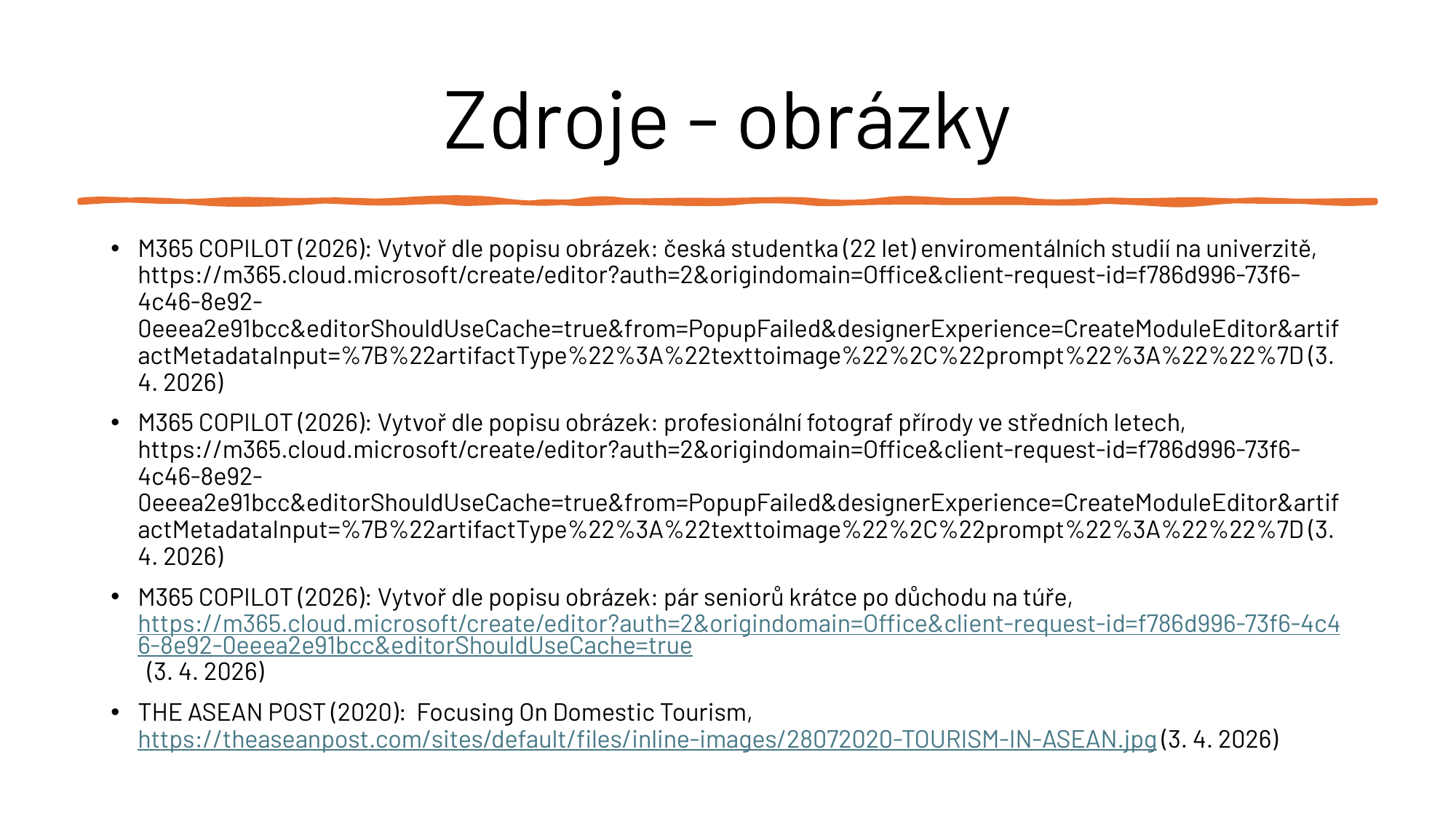

# Zdroje - obrázky

M365 COPILOT (2026): Vytvoř dle popisu obrázek: česká studentka (22 let) enviromentálních studií na univerzitě, https://m365.cloud.microsoft/create/editor?auth=2&origindomain=Office&client-request-id=f786d996-73f6-4c46-8e92-0eeea2e91bcc&editorShouldUseCache=true&from=PopupFailed&designerExperience=CreateModuleEditor&artifactMetadataInput=%7B%22artifactType%22%3A%22texttoimage%22%2C%22prompt%22%3A%22%22%7D (3. 4. 2026)
M365 COPILOT (2026): Vytvoř dle popisu obrázek: profesionální fotograf přírody ve středních letech, https://m365.cloud.microsoft/create/editor?auth=2&origindomain=Office&client-request-id=f786d996-73f6-4c46-8e92-0eeea2e91bcc&editorShouldUseCache=true&from=PopupFailed&designerExperience=CreateModuleEditor&artifactMetadataInput=%7B%22artifactType%22%3A%22texttoimage%22%2C%22prompt%22%3A%22%22%7D (3. 4. 2026)
M365 COPILOT (2026): Vytvoř dle popisu obrázek: pár seniorů krátce po důchodu na túře,  https://m365.cloud.microsoft/create/editor?auth=2&origindomain=Office&client-request-id=f786d996-73f6-4c46-8e92-0eeea2e91bcc&editorShouldUseCache=true  (3. 4. 2026)
THE ASEAN POST (2020):  Focusing On Domestic Tourism, https://theaseanpost.com/sites/default/files/inline-images/28072020-TOURISM-IN-ASEAN.jpg (3. 4. 2026)